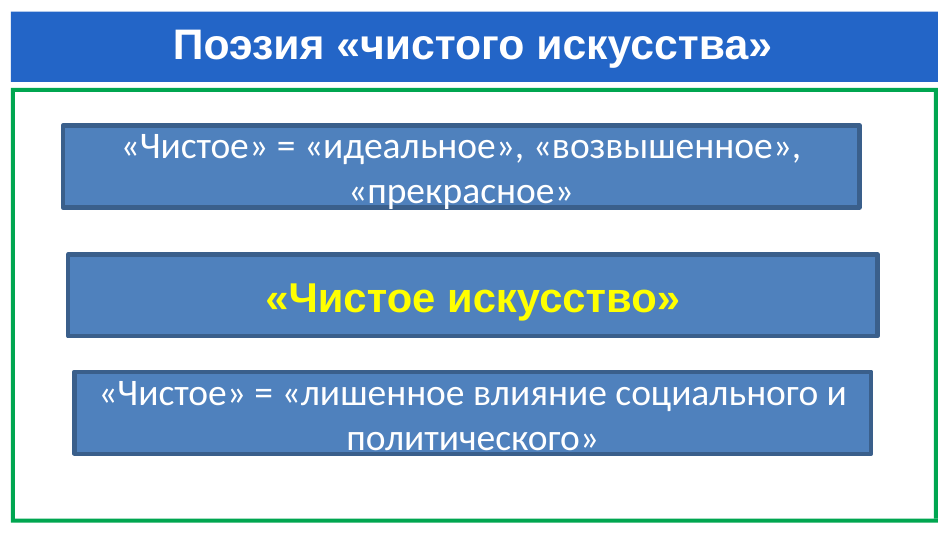

# Поэзия «чистого искусства»
«Чистое» = «идеальное», «возвышенное», «прекрасное»
«Чистое искусство»
«Чистое» = «лишенное влияние социального и политического»